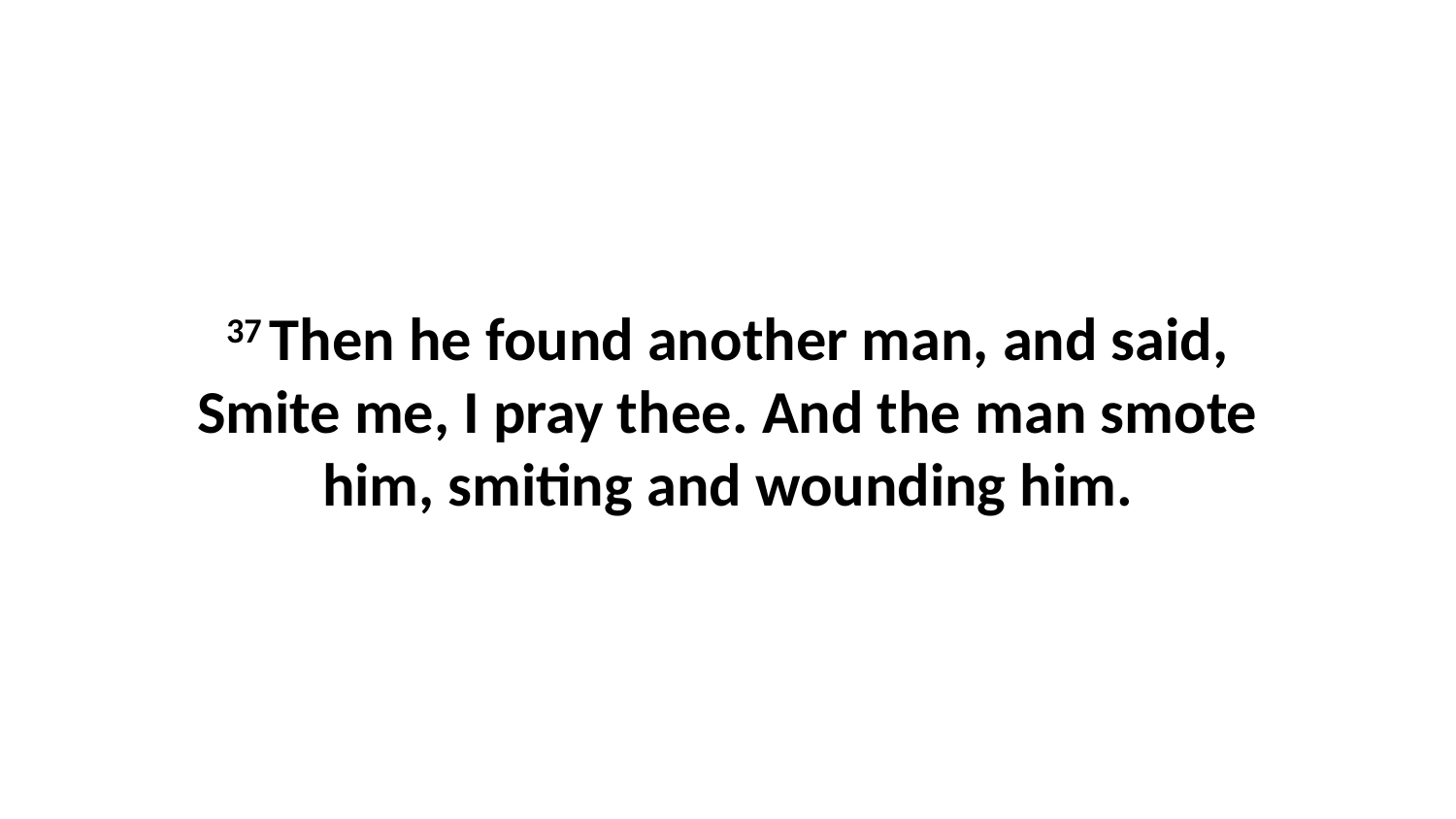

37 Then he found another man, and said, Smite me, I pray thee. And the man smote him, smiting and wounding him.